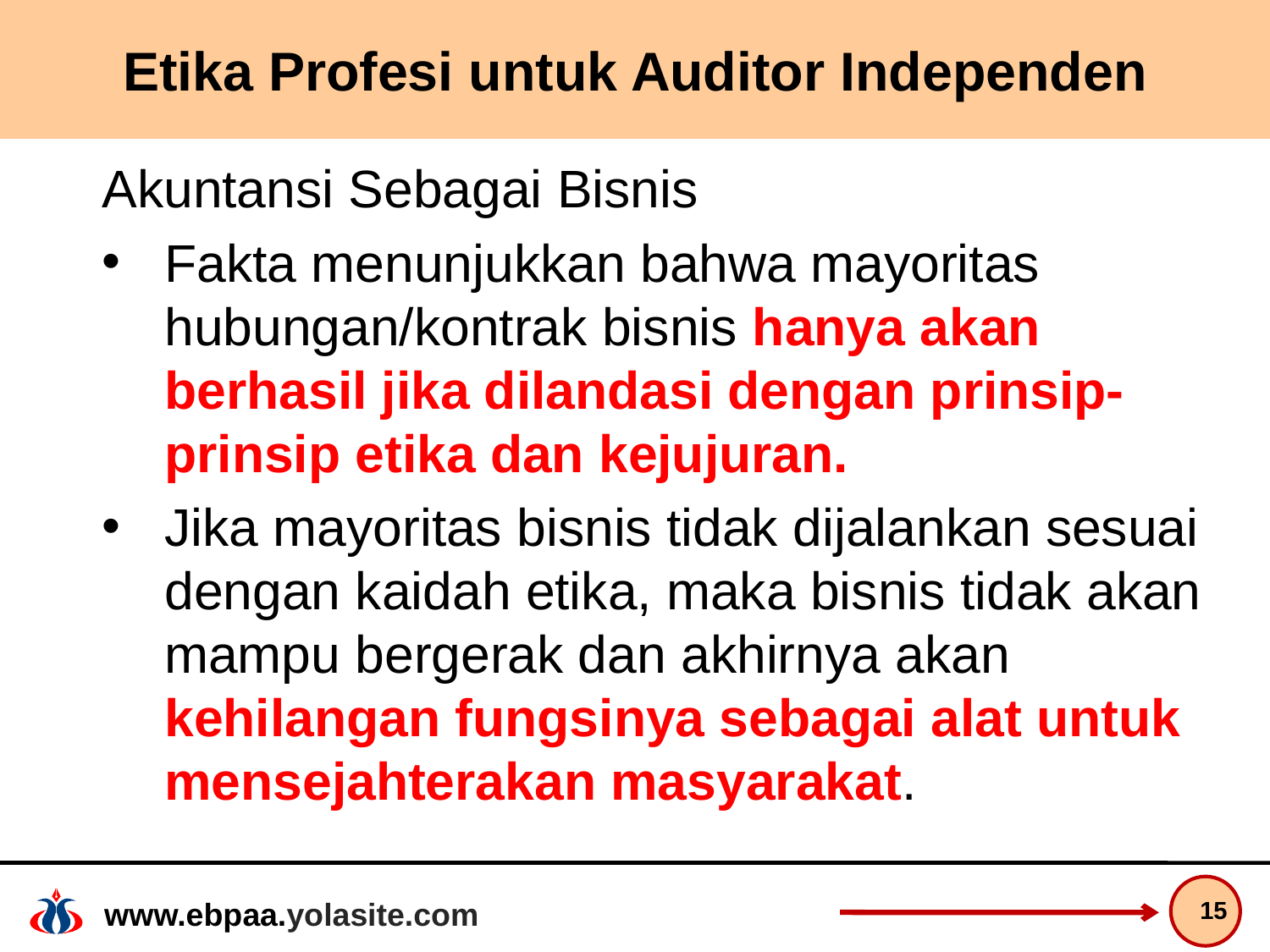

# Etika Profesi untuk Auditor Independen
Akuntansi Sebagai Bisnis
Fakta menunjukkan bahwa mayoritas hubungan/kontrak bisnis hanya akan berhasil jika dilandasi dengan prinsip-prinsip etika dan kejujuran.
Jika mayoritas bisnis tidak dijalankan sesuai dengan kaidah etika, maka bisnis tidak akan mampu bergerak dan akhirnya akan kehilangan fungsinya sebagai alat untuk mensejahterakan masyarakat.
15